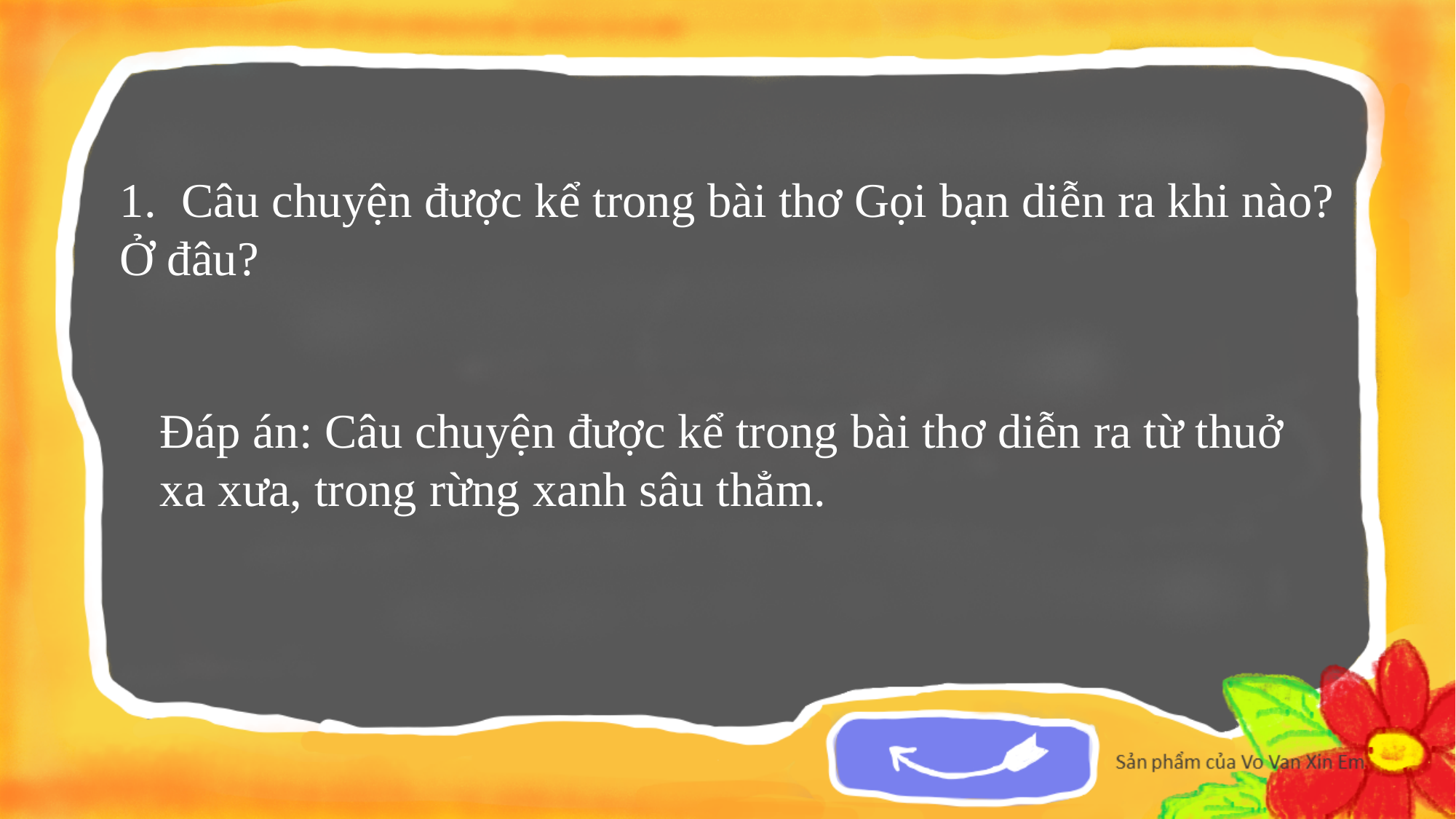

Câu chuyện được kể trong bài thơ Gọi bạn diễn ra khi nào?
Ở đâu?
Đáp án: Câu chuyện được kể trong bài thơ diễn ra từ thuở xa xưa, trong rừng xanh sâu thẳm.